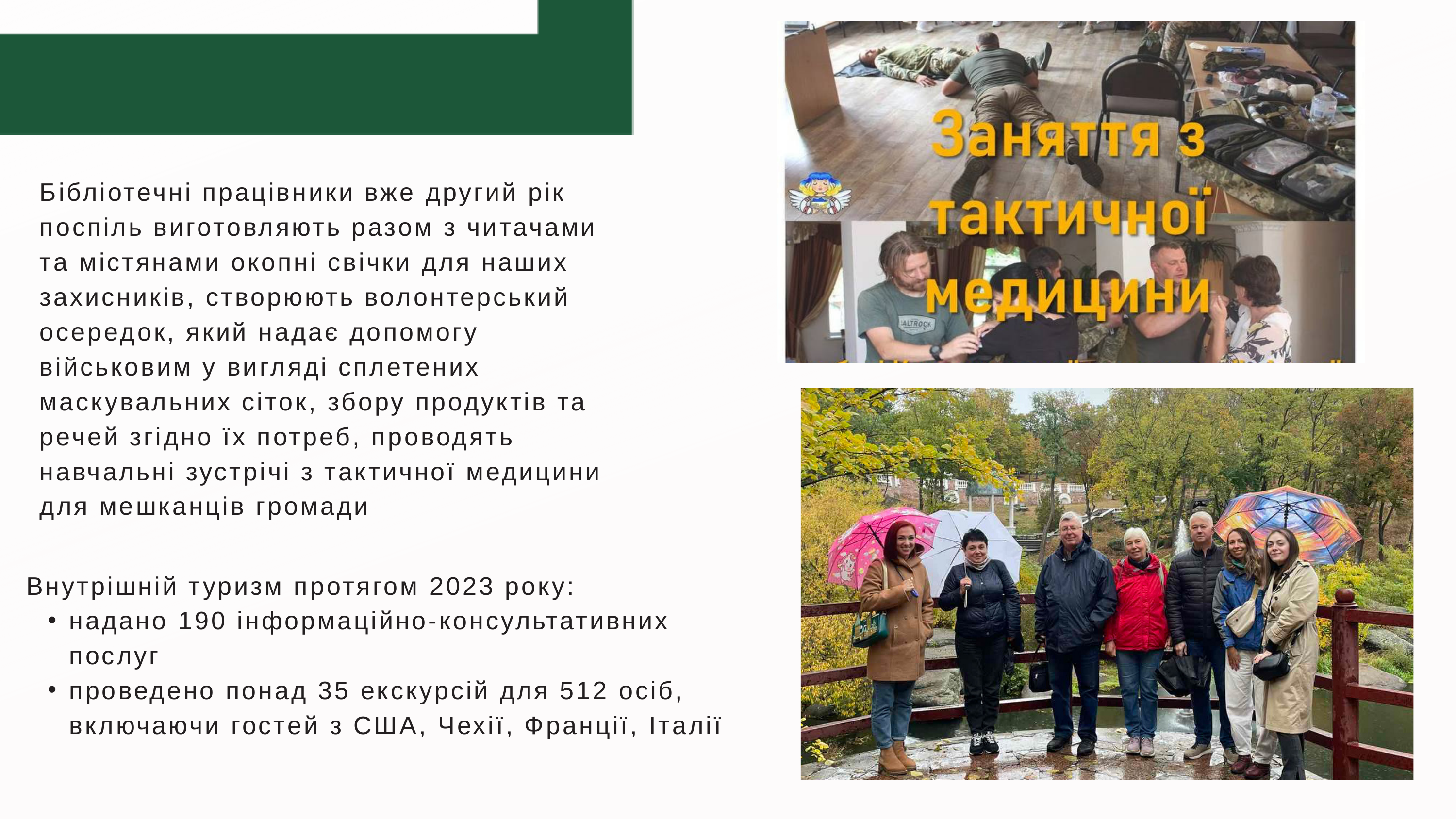

Культура і туризм
Бібліотечні працівники вже другий рік поспіль виготовляють разом з читачами та містянами окопні свічки для наших захисників, створюють волонтерський осередок, який надає допомогу військовим у вигляді сплетених маскувальних сіток, збору продуктів та речей згідно їх потреб, проводять навчальні зустрічі з тактичної медицини для мешканців громади

Внутрішній туризм протягом 2023 року:
надано 190 інформаційно-консультативних послуг
проведено понад 35 екскурсій для 512 осіб, включаючи гостей з США, Чехії, Франції, Італії